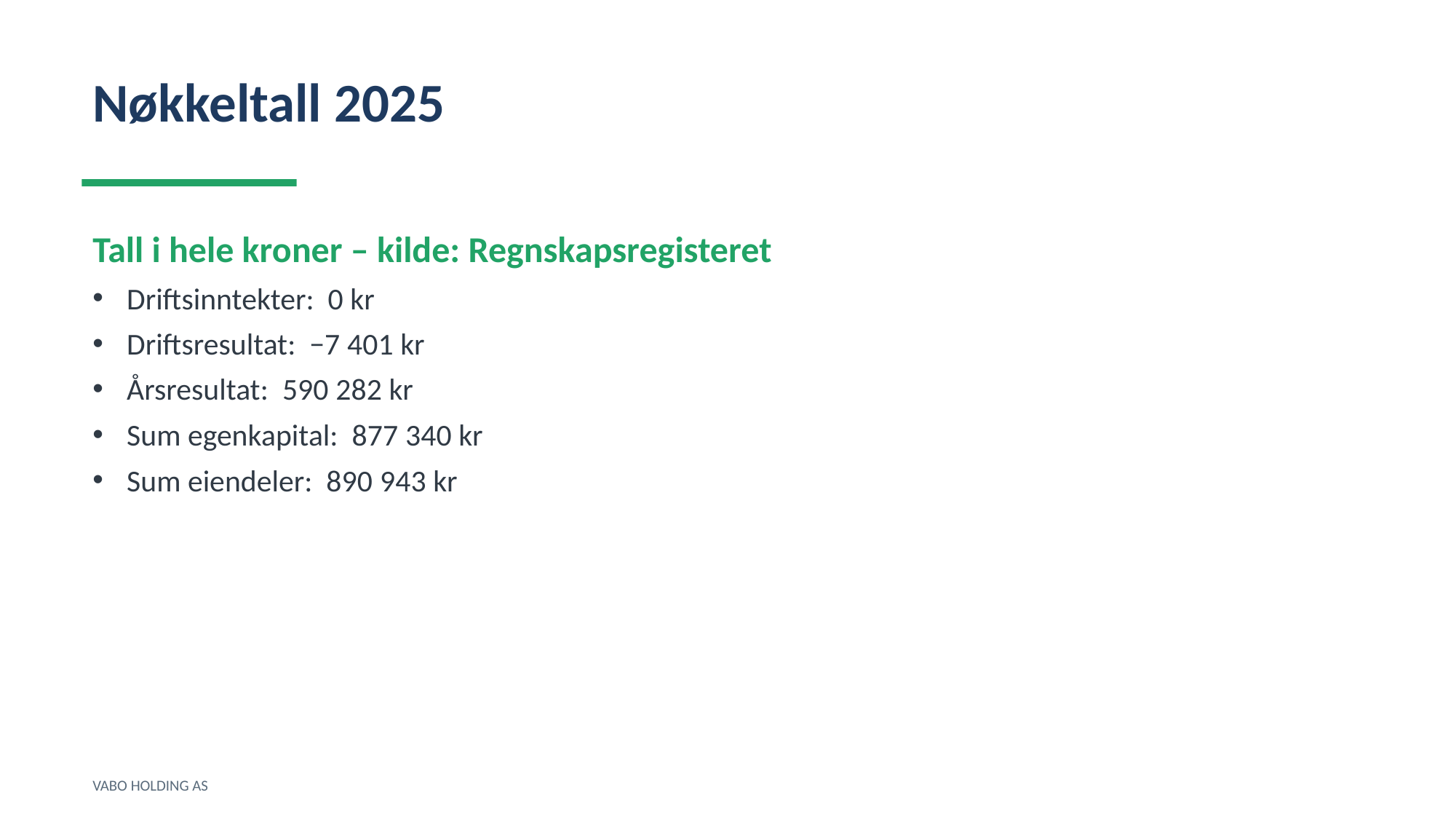

Nøkkeltall 2025

Tall i hele kroner – kilde: Regnskapsregisteret
Driftsinntekter:  0 kr
Driftsresultat:  −7 401 kr
Årsresultat:  590 282 kr
Sum egenkapital:  877 340 kr
Sum eiendeler:  890 943 kr
VABO HOLDING AS